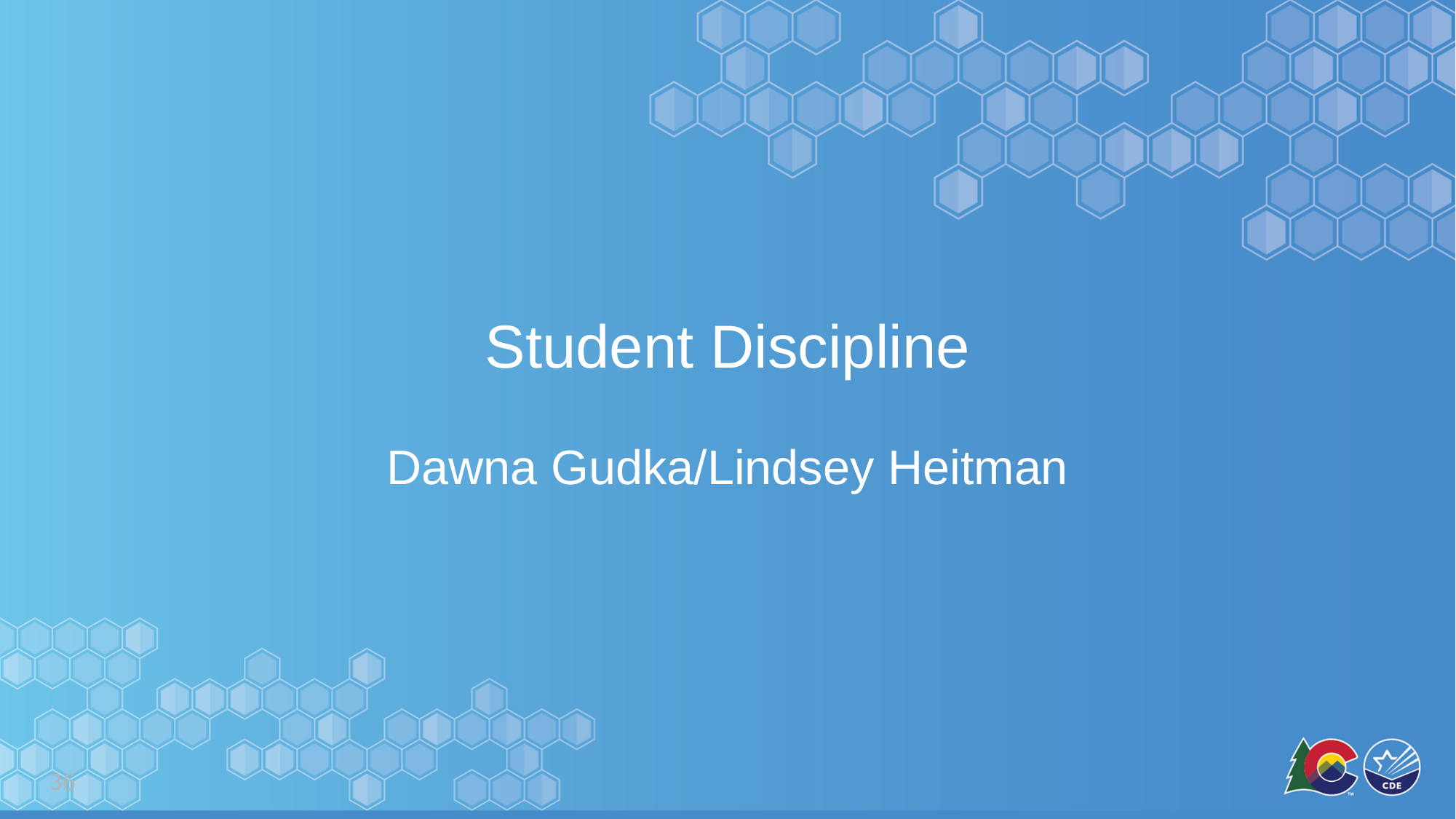

# Student Discipline
Dawna Gudka/Lindsey Heitman
36